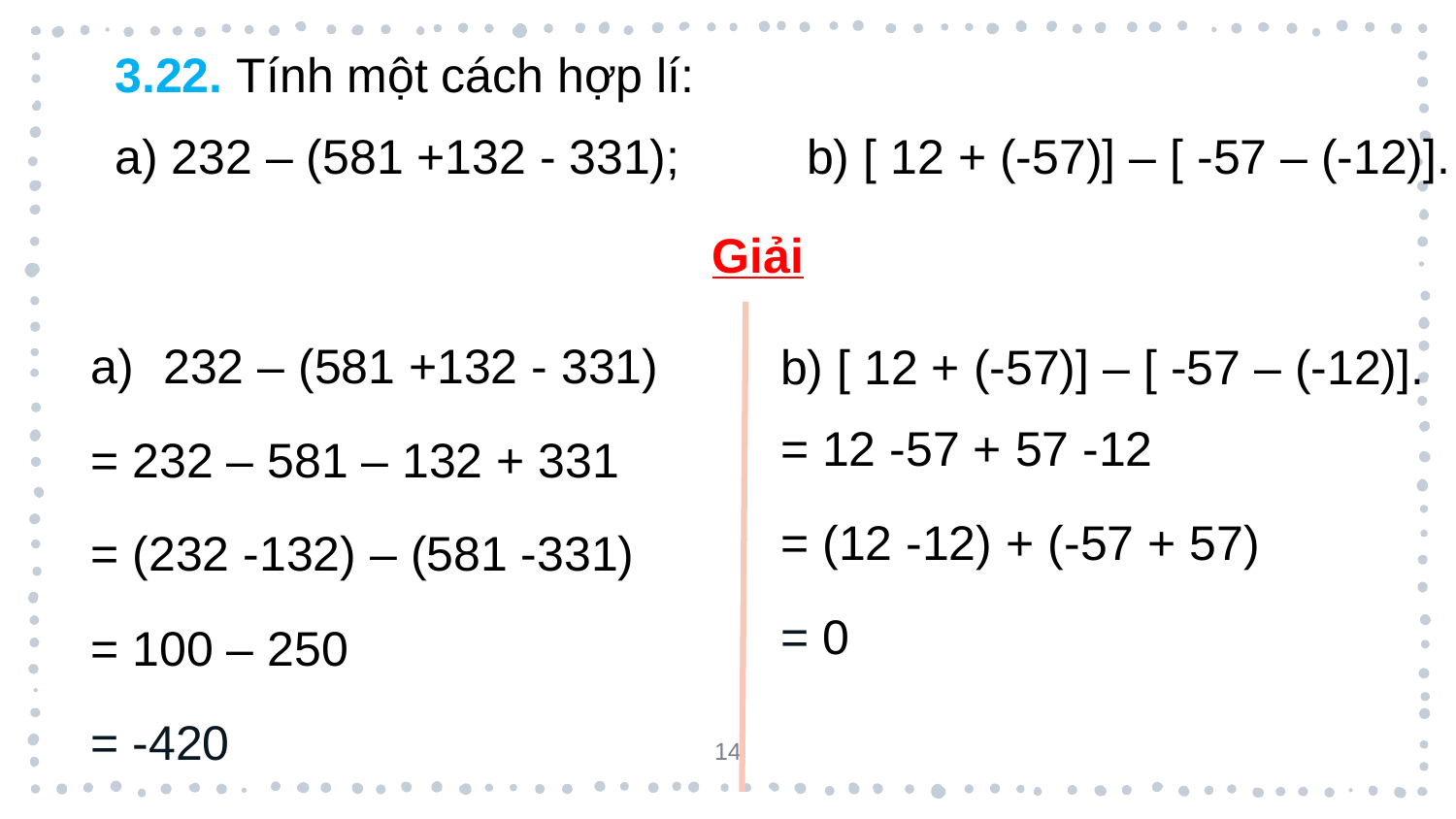

3.22. Tính một cách hợp lí:
a) 232 – (581 +132 - 331);
b) [ 12 + (-57)] – [ -57 – (-12)].
Giải

232 – (581 +132 - 331)
= 232 – 581 – 132 + 331
= (232 -132) – (581 -331)
= 100 – 250
= -420

b) [ 12 + (-57)] – [ -57 – (-12)].
= 12 -57 + 57 -12
= (12 -12) + (-57 + 57)
= 0
14